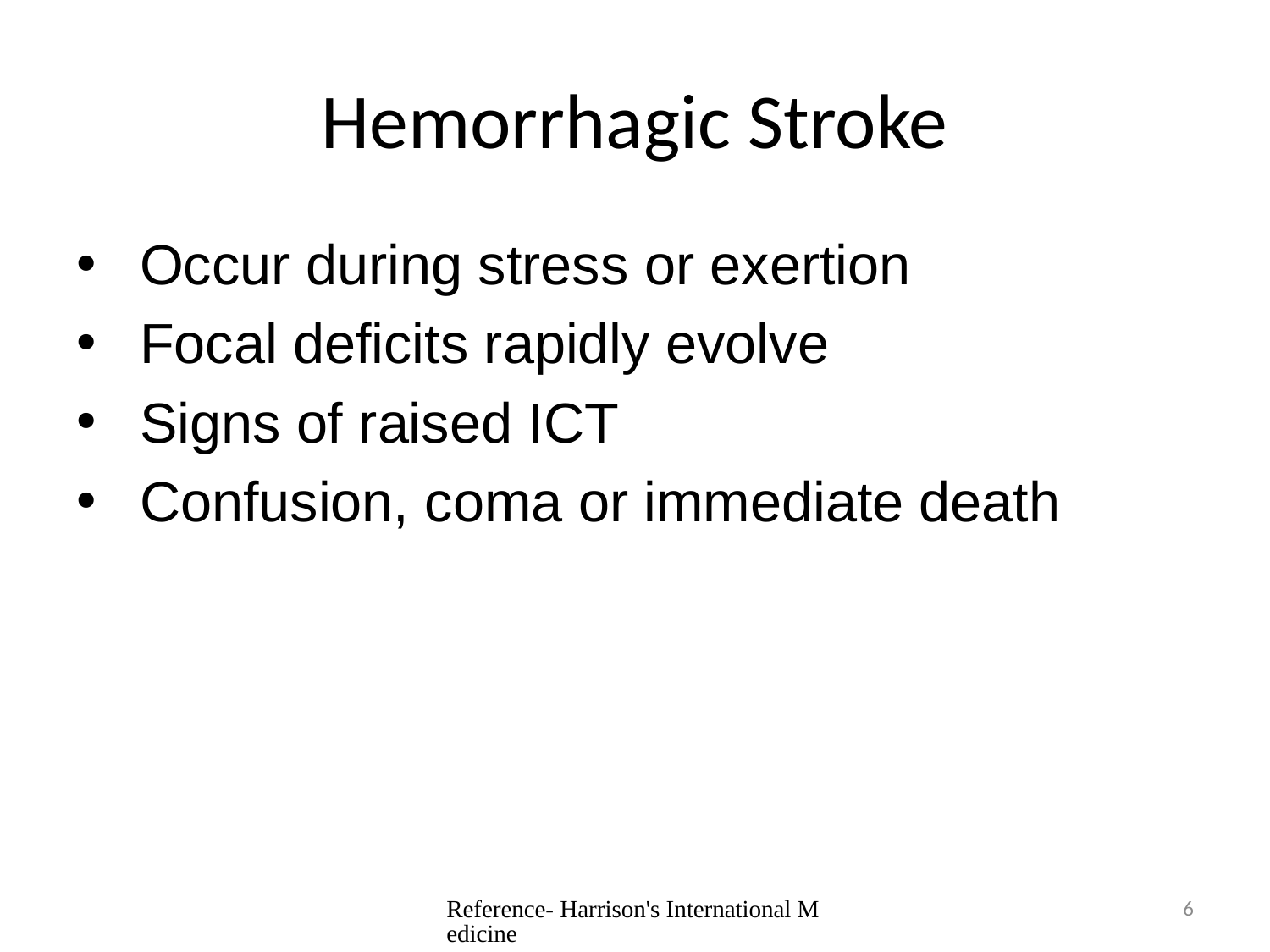

# Hemorrhagic Stroke
Occur during stress or exertion
Focal deficits rapidly evolve
Signs of raised ICT
Confusion, coma or immediate death
Reference- Harrison's International Medicine
6